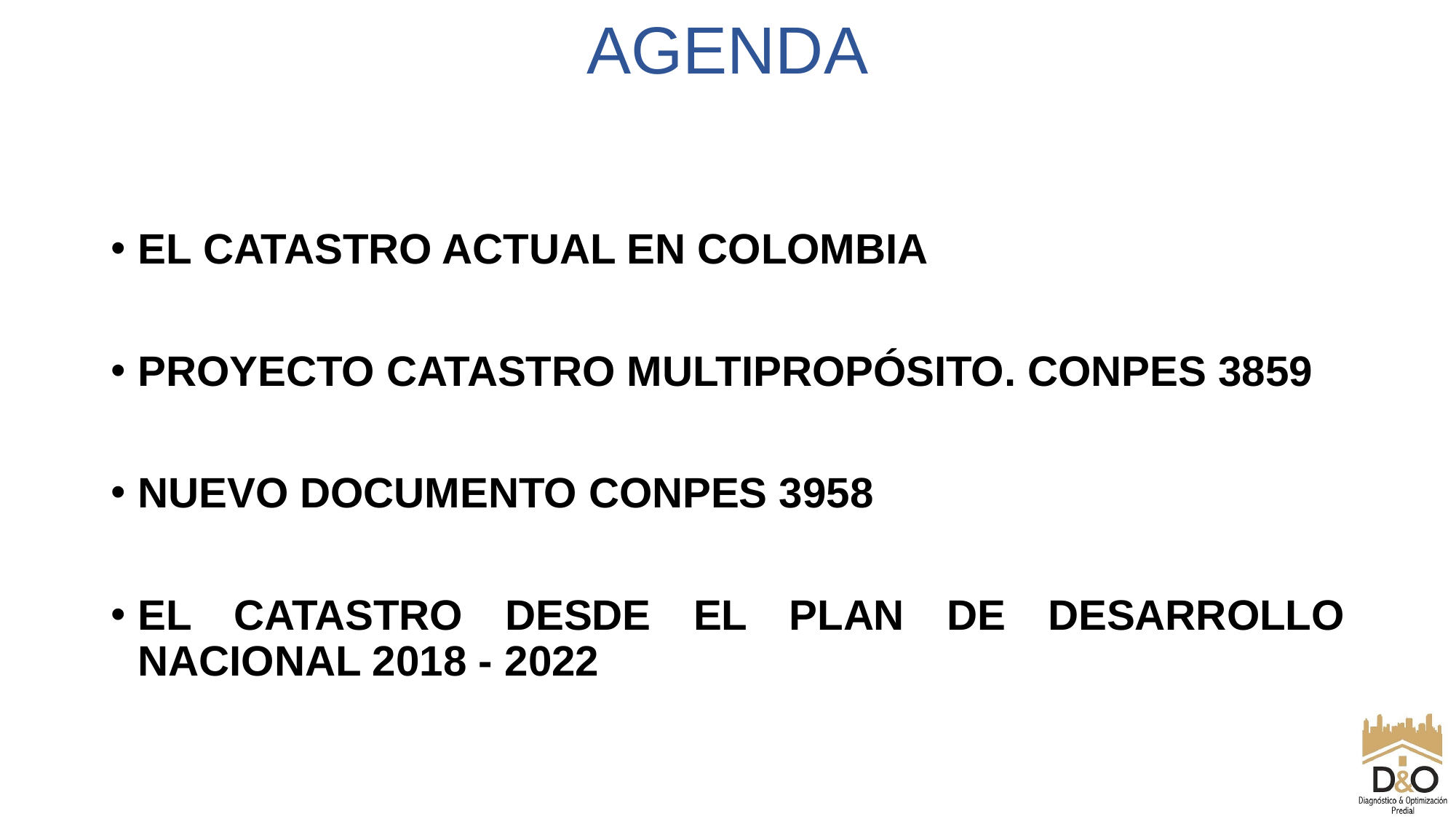

# AGENDA
EL CATASTRO ACTUAL EN COLOMBIA

PROYECTO CATASTRO MULTIPROPÓSITO. CONPES 3859

NUEVO DOCUMENTO CONPES 3958

EL CATASTRO DESDE EL PLAN DE DESARROLLO NACIONAL 2018 - 2022